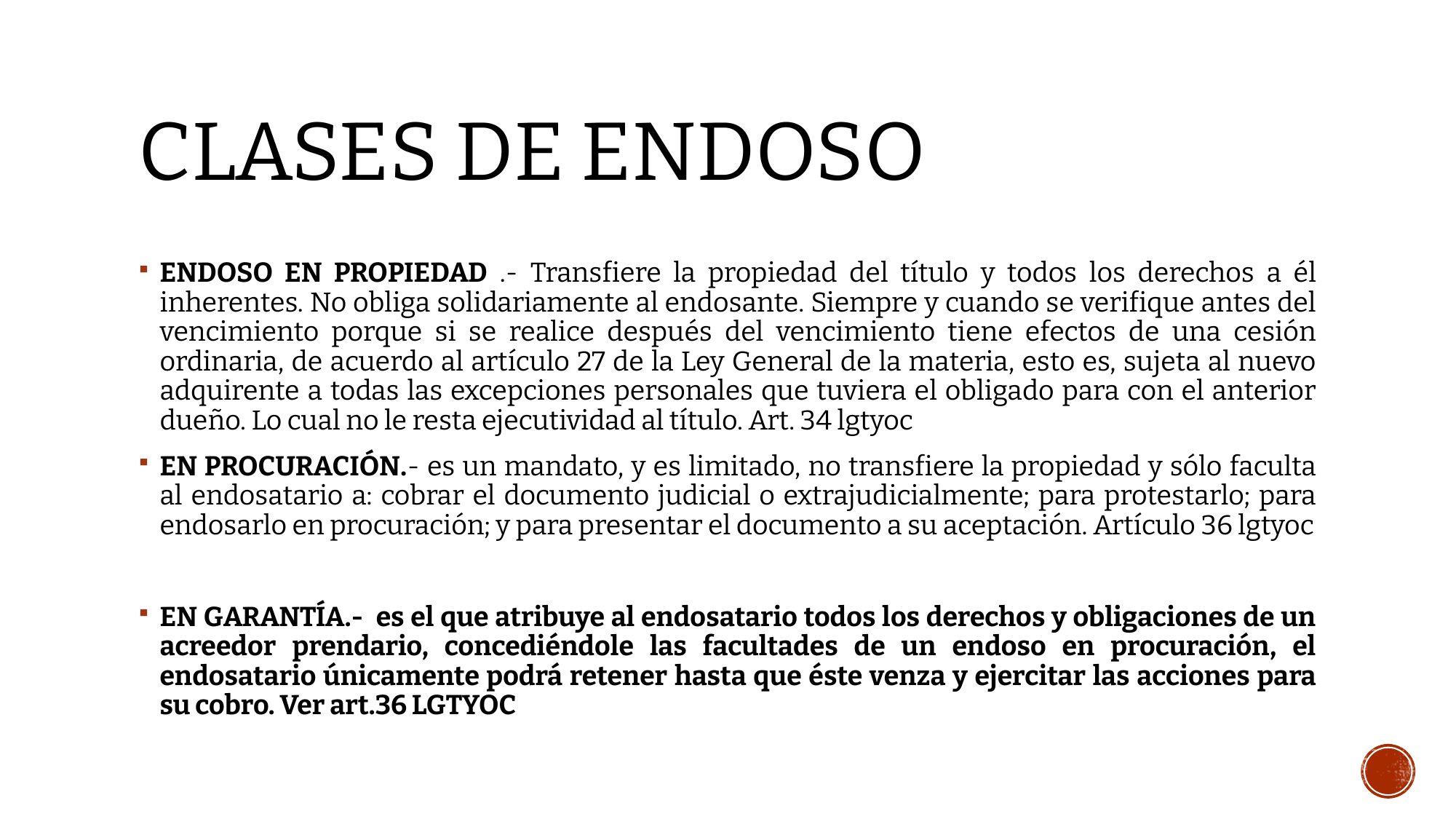

# CLASES DE ENDOSO
ENDOSO EN PROPIEDAD .- Transfiere la propiedad del título y todos los derechos a él inherentes. No obliga solidariamente al endosante. Siempre y cuando se verifique antes del vencimiento porque si se realice después del vencimiento tiene efectos de una cesión ordinaria, de acuerdo al artículo 27 de la Ley General de la materia, esto es, sujeta al nuevo adquirente a todas las excepciones personales que tuviera el obligado para con el anterior dueño. Lo cual no le resta ejecutividad al título. Art. 34 lgtyoc
EN PROCURACIÓN.- es un mandato, y es limitado, no transfiere la propiedad y sólo faculta al endosatario a: cobrar el documento judicial o extrajudicialmente; para protestarlo; para endosarlo en procuración; y para presentar el documento a su aceptación. Artículo 36 lgtyoc

EN GARANTÍA.-  es el que atribuye al endosatario todos los derechos y obligaciones de un acreedor prendario, concediéndole las facultades de un endoso en procuración, el endosatario únicamente podrá retener hasta que éste venza y ejercitar las acciones para su cobro. Ver art.36 LGTYOC